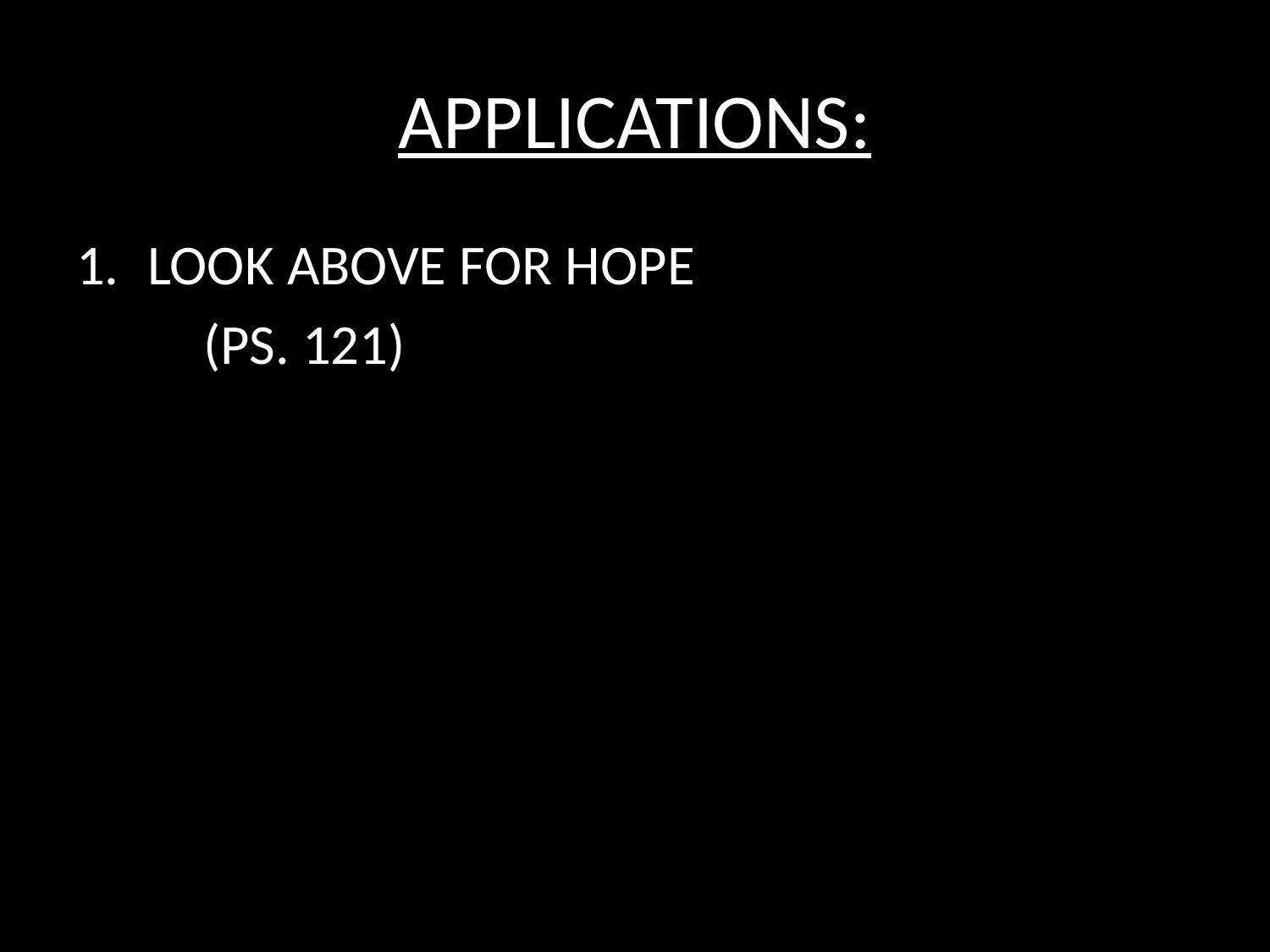

# APPLICATIONS:
LOOK ABOVE FOR HOPE
	(PS. 121)